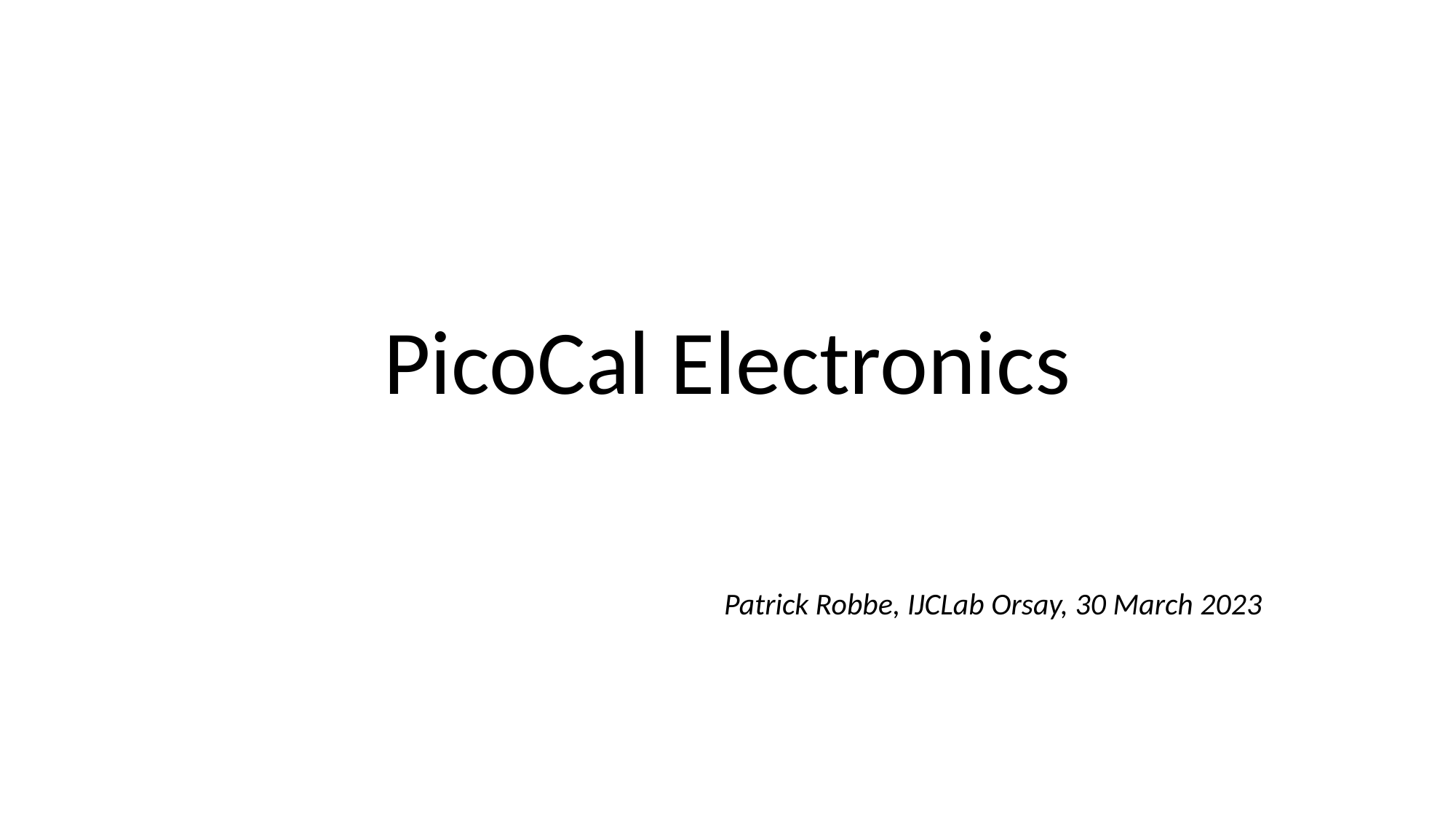

# PicoCal Electronics
Patrick Robbe, IJCLab Orsay, 30 March 2023